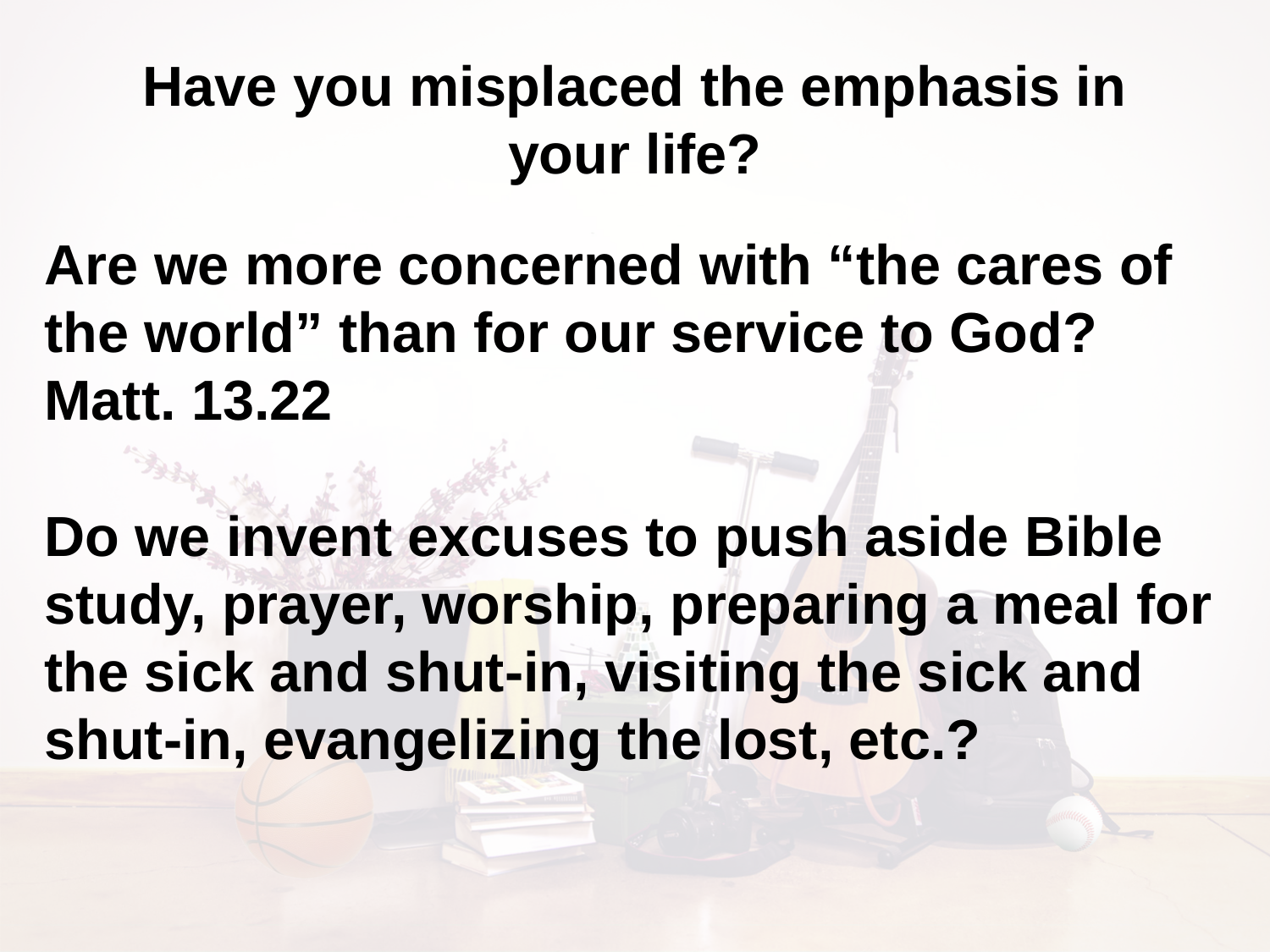

# Have you misplaced the emphasis in your life?
Are we more concerned with “the cares of the world” than for our service to God? Matt. 13.22

Do we invent excuses to push aside Bible study, prayer, worship, preparing a meal for the sick and shut-in, visiting the sick and shut-in, evangelizing the lost, etc.?